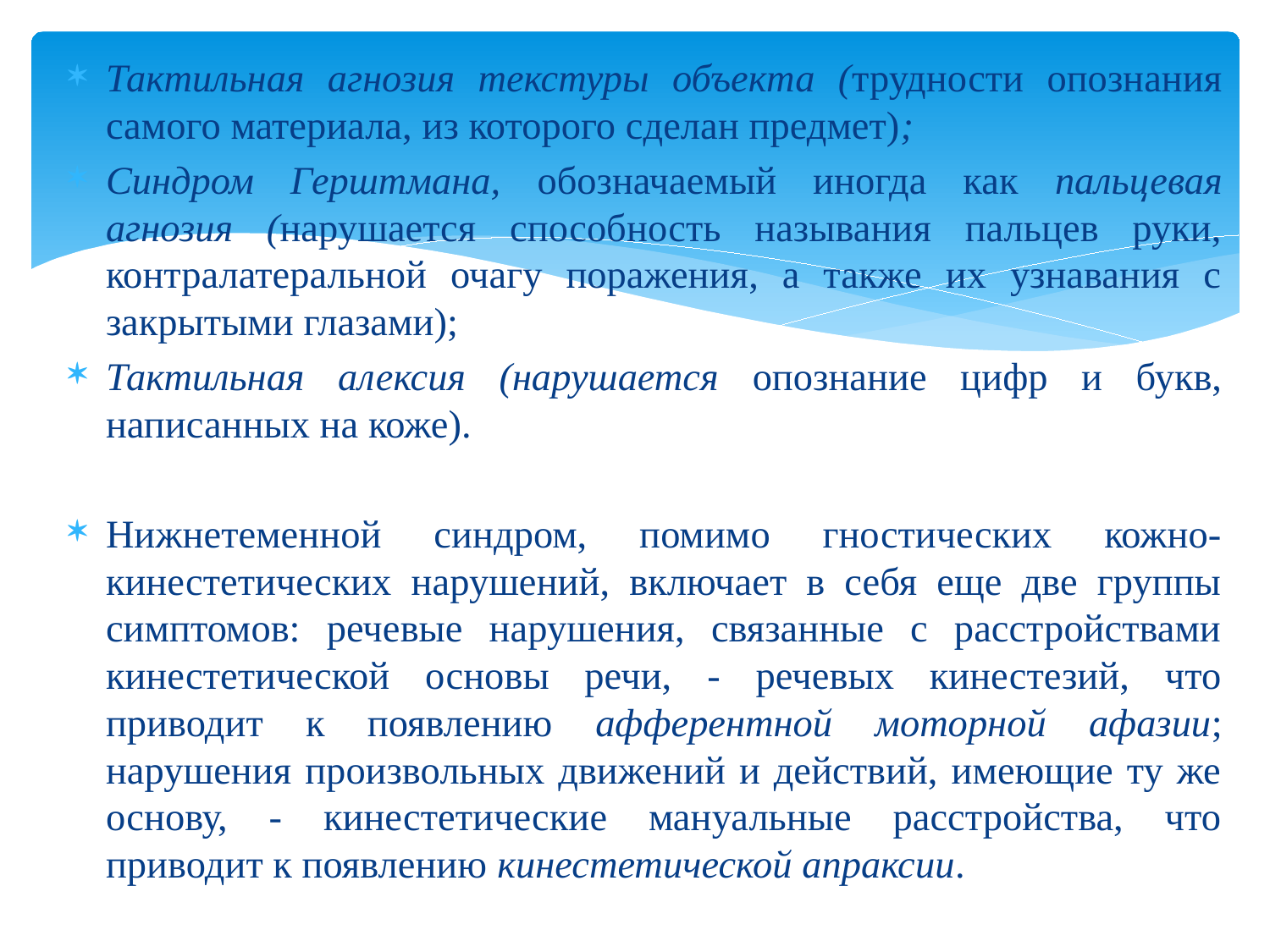

Тактильная агнозия текстуры объекта (трудности опознания самого материала, из которого сделан предмет);
Синдром Герштмана, обозначаемый иногда как пальцевая агнозия (нарушается способность называния пальцев руки, контралатеральной очагу поражения, а также их узнавания с закрытыми глазами);
Тактильная алексия (нарушается опознание цифр и букв, написанных на коже).

Нижнетеменной синдром, помимо гностических кожно-кинестетических нарушений, включает в себя еще две группы симптомов: речевые нарушения, связанные с расстройствами кинестетической основы речи, - речевых кинестезий, что приводит к появлению афферентной моторной афазии; нарушения произвольных движений и действий, имеющие ту же основу, - кинестетические мануальные расстройства, что приводит к появлению кинестетической апраксии.